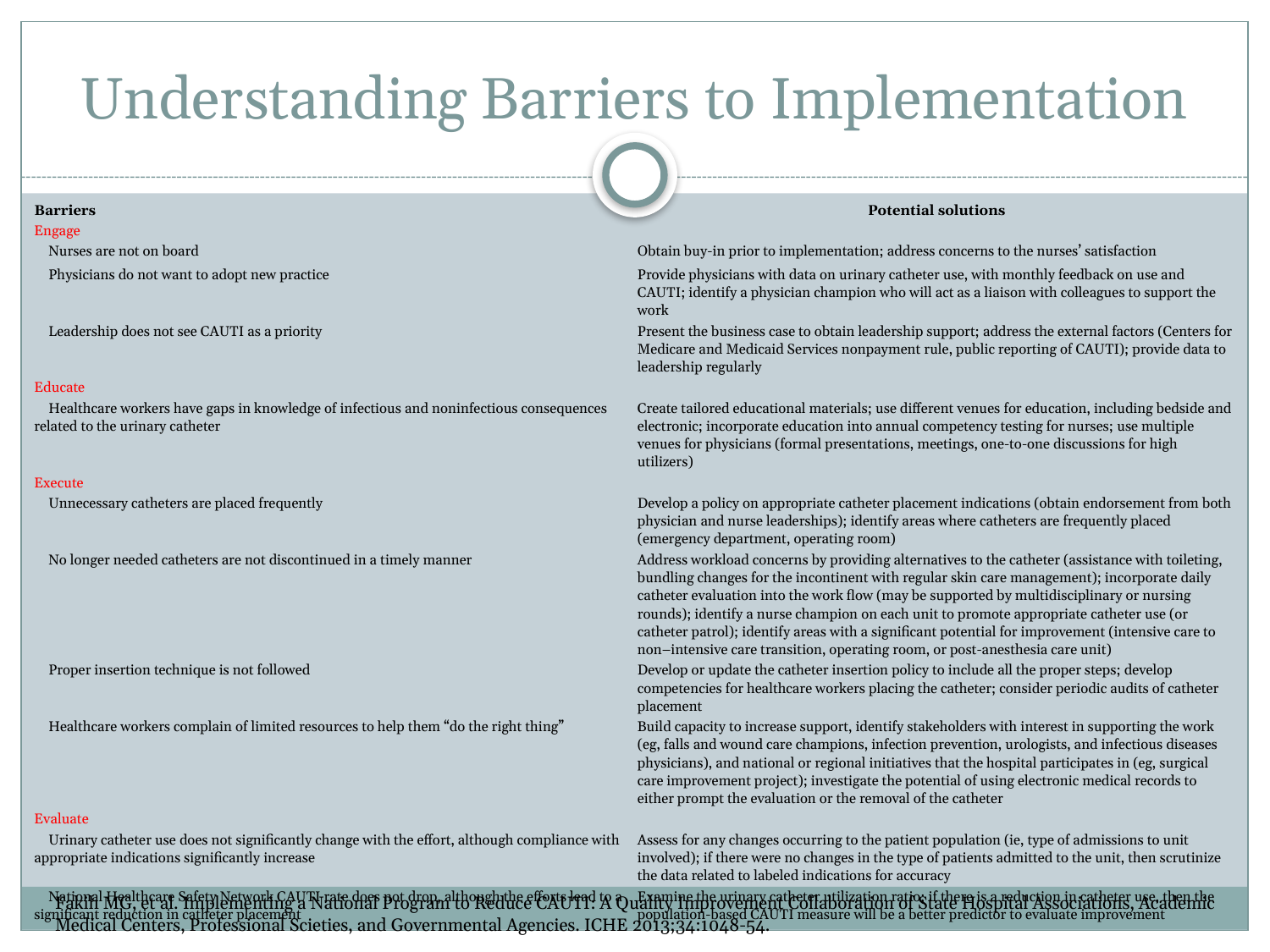

# Understanding Barriers to Implementation
| Barriers | Potential solutions |
| --- | --- |
| Engage |  |
| Nurses are not on board | Obtain buy-in prior to implementation; address concerns to the nurses’ satisfaction |
| Physicians do not want to adopt new practice | Provide physicians with data on urinary catheter use, with monthly feedback on use and CAUTI; identify a physician champion who will act as a liaison with colleagues to support the work |
| Leadership does not see CAUTI as a priority | Present the business case to obtain leadership support; address the external factors (Centers for Medicare and Medicaid Services nonpayment rule, public reporting of CAUTI); provide data to leadership regularly |
| Educate |  |
| Healthcare workers have gaps in knowledge of infectious and noninfectious consequences related to the urinary catheter | Create tailored educational materials; use different venues for education, including bedside and electronic; incorporate education into annual competency testing for nurses; use multiple venues for physicians (formal presentations, meetings, one-to-one discussions for high utilizers) |
| Execute |  |
| Unnecessary catheters are placed frequently | Develop a policy on appropriate catheter placement indications (obtain endorsement from both physician and nurse leaderships); identify areas where catheters are frequently placed (emergency department, operating room) |
| No longer needed catheters are not discontinued in a timely manner | Address workload concerns by providing alternatives to the catheter (assistance with toileting, bundling changes for the incontinent with regular skin care management); incorporate daily catheter evaluation into the work flow (may be supported by multidisciplinary or nursing rounds); identify a nurse champion on each unit to promote appropriate catheter use (or catheter patrol); identify areas with a significant potential for improvement (intensive care to non–intensive care transition, operating room, or post-anesthesia care unit) |
| Proper insertion technique is not followed | Develop or update the catheter insertion policy to include all the proper steps; develop competencies for healthcare workers placing the catheter; consider periodic audits of catheter placement |
| Healthcare workers complain of limited resources to help them “do the right thing” | Build capacity to increase support, identify stakeholders with interest in supporting the work (eg, falls and wound care champions, infection prevention, urologists, and infectious diseases physicians), and national or regional initiatives that the hospital participates in (eg, surgical care improvement project); investigate the potential of using electronic medical records to either prompt the evaluation or the removal of the catheter |
| Evaluate |  |
| Urinary catheter use does not significantly change with the effort, although compliance with appropriate indications significantly increase | Assess for any changes occurring to the patient population (ie, type of admissions to unit involved); if there were no changes in the type of patients admitted to the unit, then scrutinize the data related to labeled indications for accuracy |
| National Healthcare Safety Network CAUTI rate does not drop, although the efforts lead to a significant reduction in catheter placement | Examine the urinary catheter utilization ratio; if there is a reduction in catheter use, then the population-based CAUTI measure will be a better predictor to evaluate improvement |
Fakih MG, et al. Implementing a National Program to Reduce CAUTI: A Quality Improvement Collaboration of State Hospital Associations, Academic Medical Centers, Professional Scieties, and Governmental Agencies. ICHE 2013;34:1048-54.